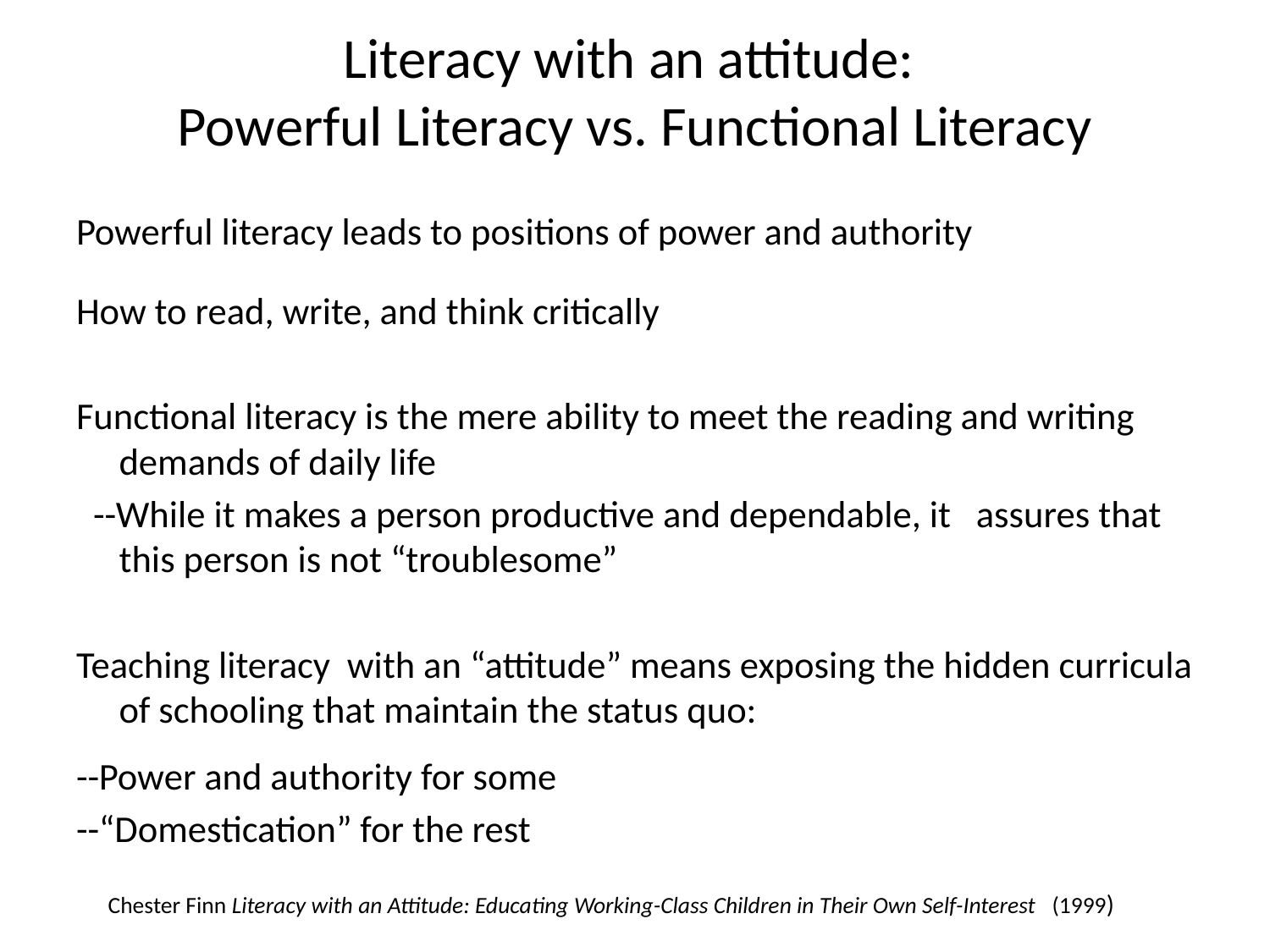

# Literacy with an attitude: Powerful Literacy vs. Functional Literacy
Powerful literacy leads to positions of power and authority

How to read, write, and think critically

Functional literacy is the mere ability to meet the reading and writing demands of daily life
  --While it makes a person productive and dependable, it   assures that this person is not “troublesome”

Teaching literacy  with an “attitude” means exposing the hidden curricula of schooling that maintain the status quo:

--Power and authority for some
--“Domestication” for the rest

      Chester Finn Literacy with an Attitude: Educating Working-Class Children in Their Own Self-Interest   (1999)